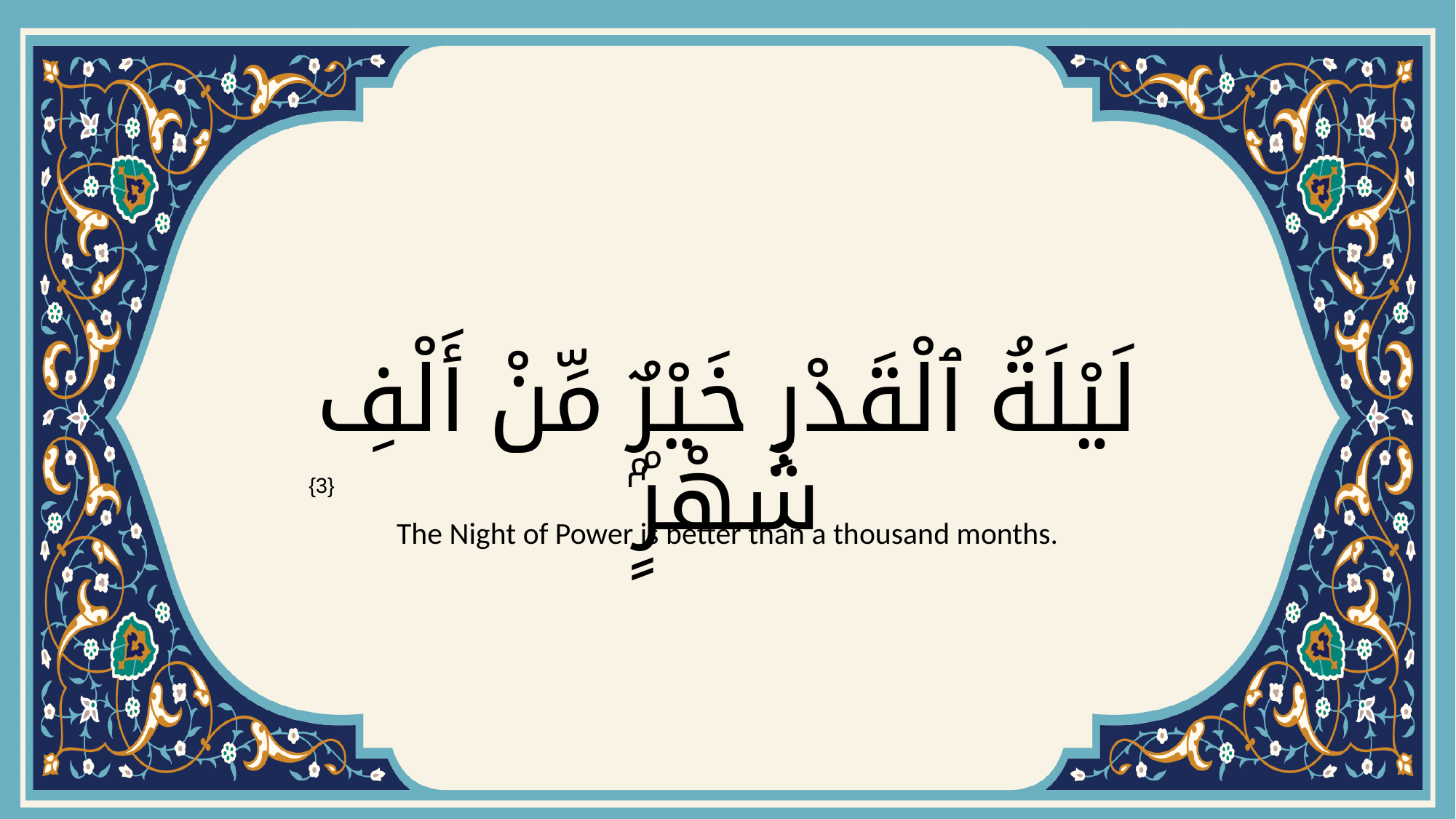

# لَيْلَةُ ٱلْقَدْرِ خَيْرٌۭ مِّنْ أَلْفِ شَهْرٍۢ
{3}
The Night of Power is better than a thousand months.